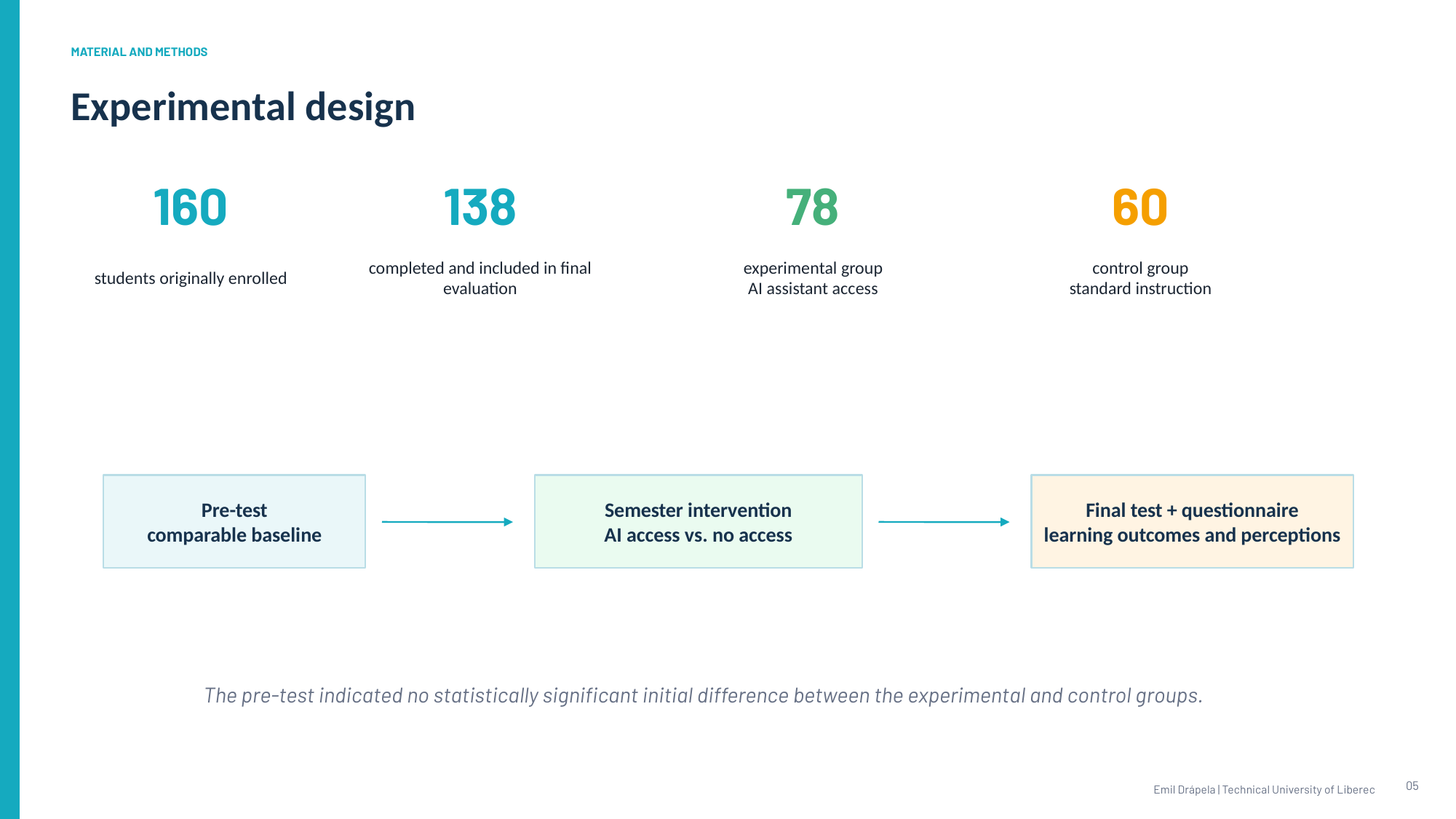

MATERIAL AND METHODS
Experimental design
160
138
78
60
students originally enrolled
completed and included in final evaluation
experimental group
AI assistant access
control group
standard instruction
Pre-test
comparable baseline
Semester intervention
AI access vs. no access
Final test + questionnaire
learning outcomes and perceptions

The pre-test indicated no statistically significant initial difference between the experimental and control groups.
05
Emil Drápela | Technical University of Liberec